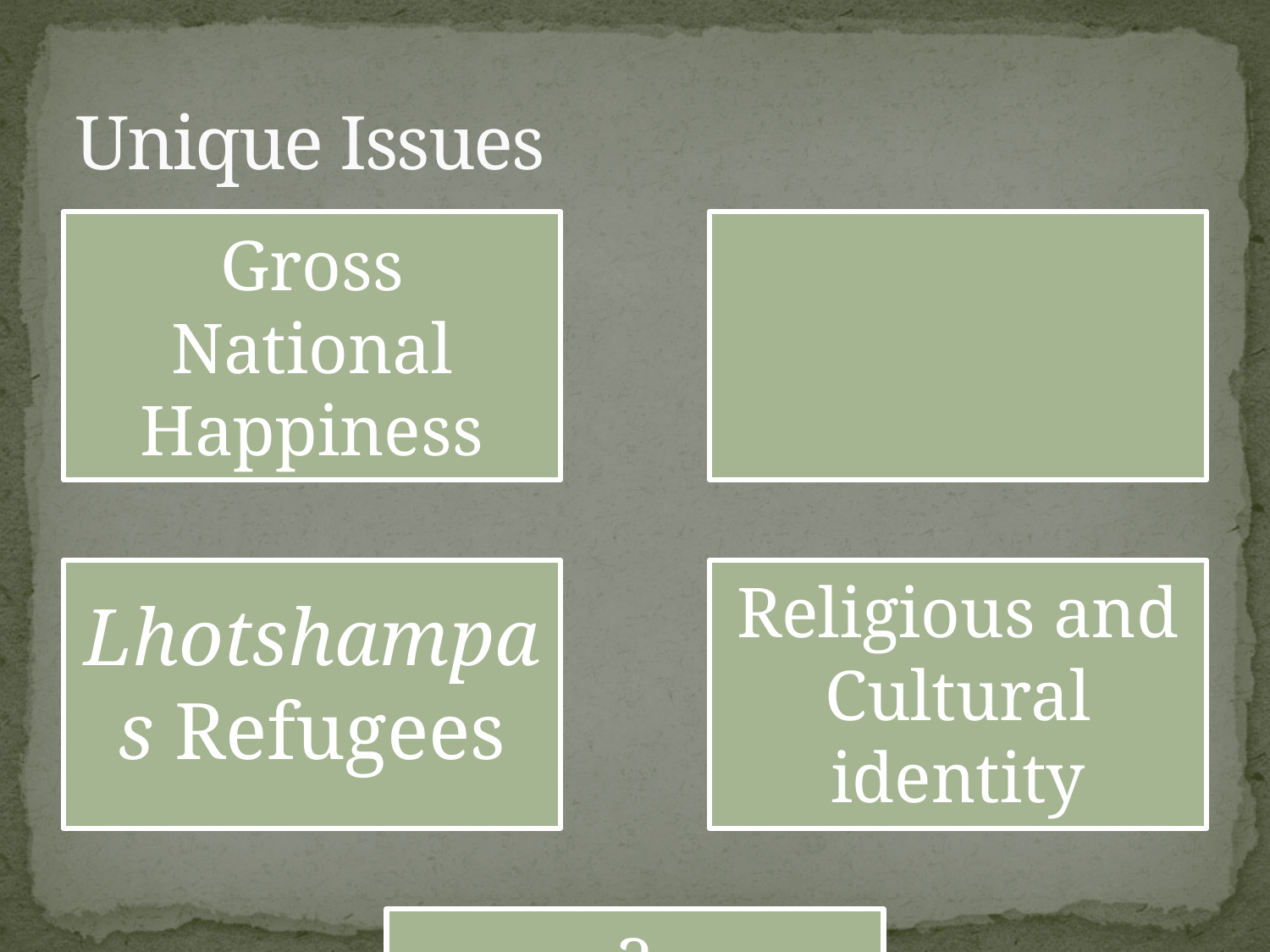

# Unique Issues
Gross National Happiness
Lhotshampas Refugees
Religious and Cultural identity